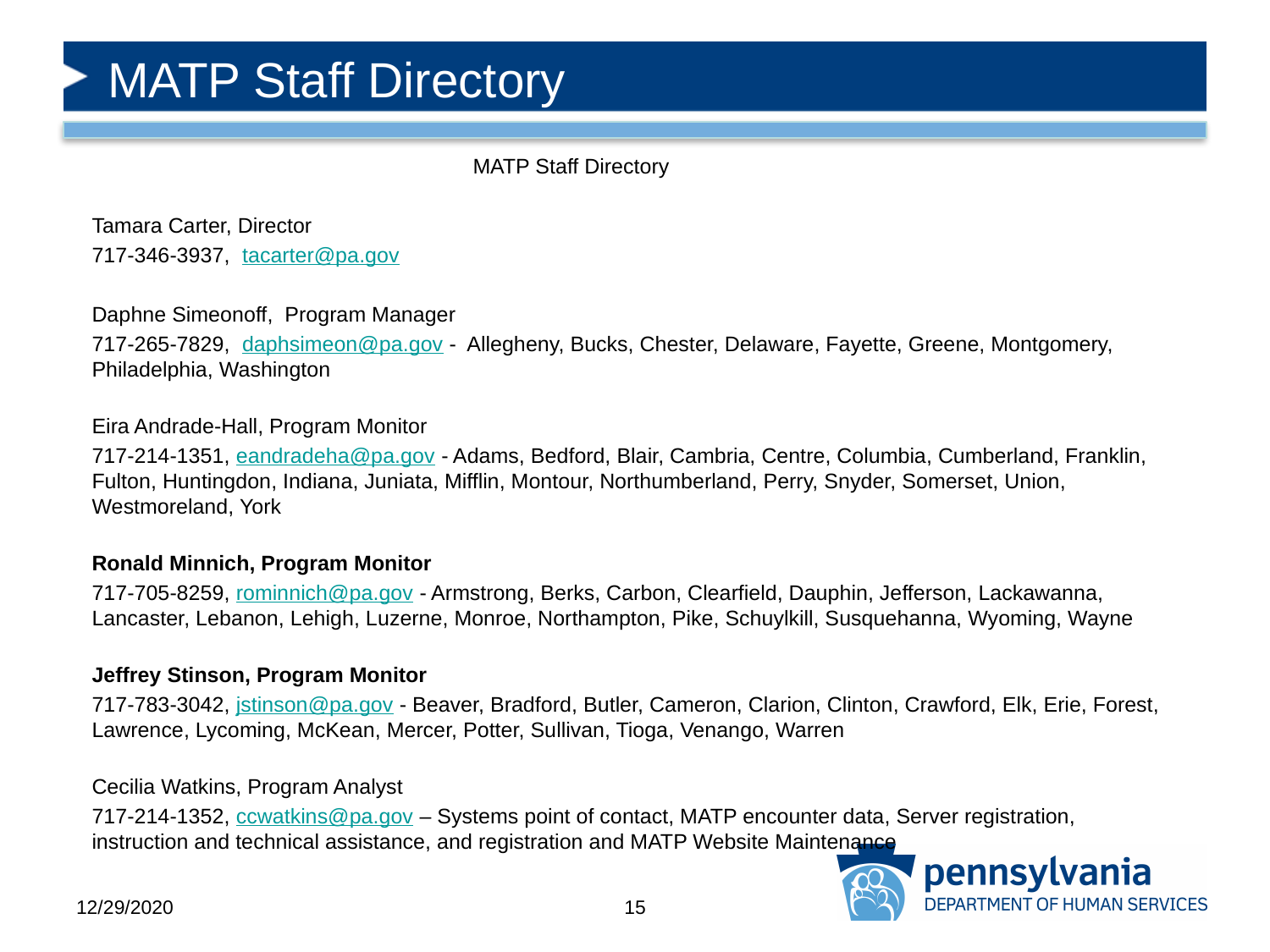

# MATP Staff Directory
			MATP Staff Directory

Tamara Carter, Director
717-346-3937,  tacarter@pa.gov

Daphne Simeonoff,  Program Manager
717-265-7829,  daphsimeon@pa.gov -  Allegheny, Bucks, Chester, Delaware, Fayette, Greene, Montgomery, Philadelphia, Washington

Eira Andrade-Hall, Program Monitor
717-214-1351, eandradeha@pa.gov - Adams, Bedford, Blair, Cambria, Centre, Columbia, Cumberland, Franklin, Fulton, Huntingdon, Indiana, Juniata, Mifflin, Montour, Northumberland, Perry, Snyder, Somerset, Union, Westmoreland, York

Ronald Minnich, Program Monitor
717-705-8259, rominnich@pa.gov - Armstrong, Berks, Carbon, Clearfield, Dauphin, Jefferson, Lackawanna, Lancaster, Lebanon, Lehigh, Luzerne, Monroe, Northampton, Pike, Schuylkill, Susquehanna, Wyoming, Wayne

Jeffrey Stinson, Program Monitor
717-783-3042, jstinson@pa.gov - Beaver, Bradford, Butler, Cameron, Clarion, Clinton, Crawford, Elk, Erie, Forest, Lawrence, Lycoming, McKean, Mercer, Potter, Sullivan, Tioga, Venango, Warren

Cecilia Watkins, Program Analyst
717-214-1352, ccwatkins@pa.gov – Systems point of contact, MATP encounter data, Server registration, instruction and technical assistance, and registration and MATP Website Maintenance

12/29/2020
15